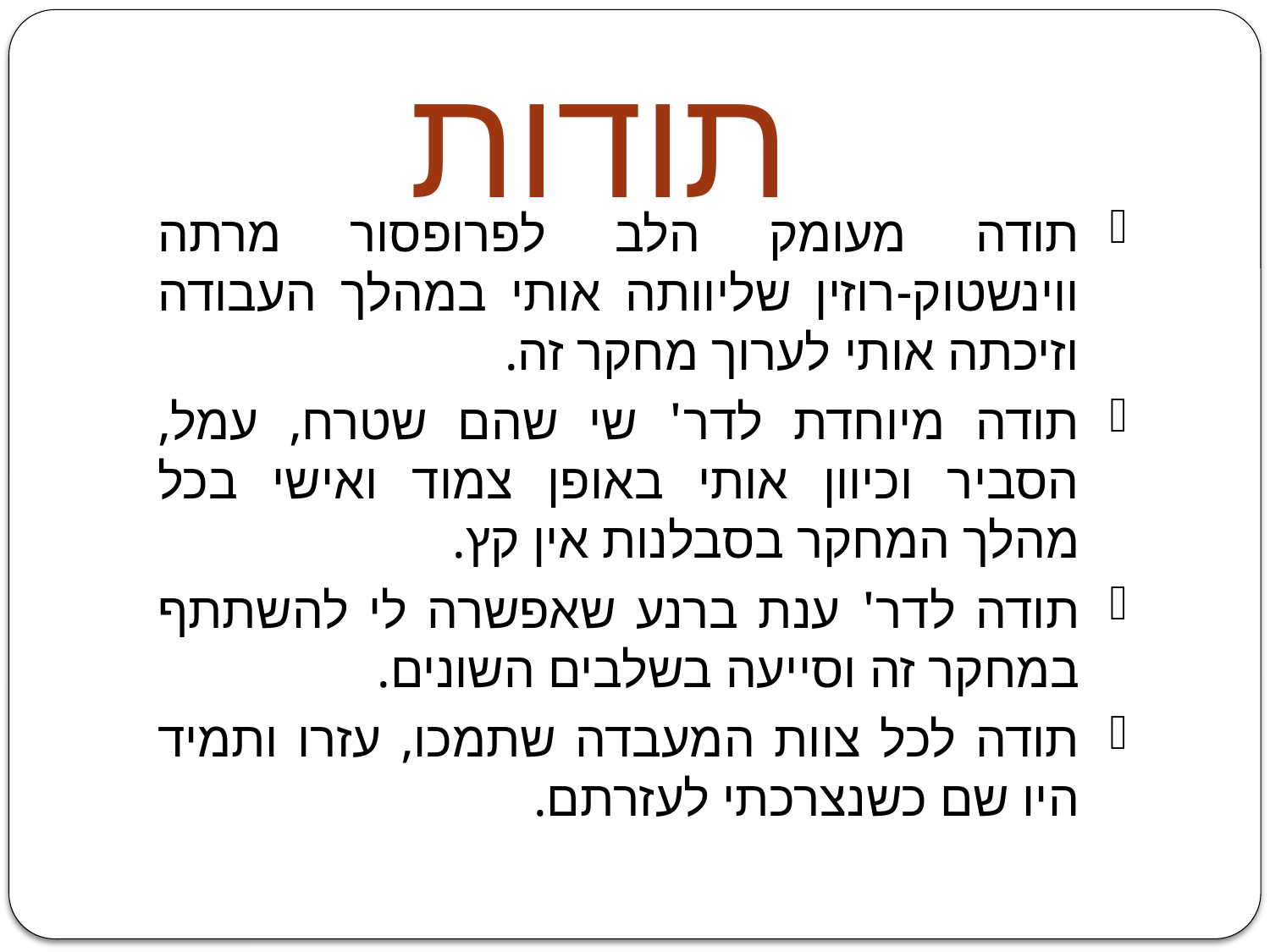

תודות
תודה מעומק הלב לפרופסור מרתה ווינשטוק-רוזין שליוותה אותי במהלך העבודה וזיכתה אותי לערוך מחקר זה.
תודה מיוחדת לדר' שי שהם שטרח, עמל, הסביר וכיוון אותי באופן צמוד ואישי בכל מהלך המחקר בסבלנות אין קץ.
תודה לדר' ענת ברנע שאפשרה לי להשתתף במחקר זה וסייעה בשלבים השונים.
תודה לכל צוות המעבדה שתמכו, עזרו ותמיד היו שם כשנצרכתי לעזרתם.